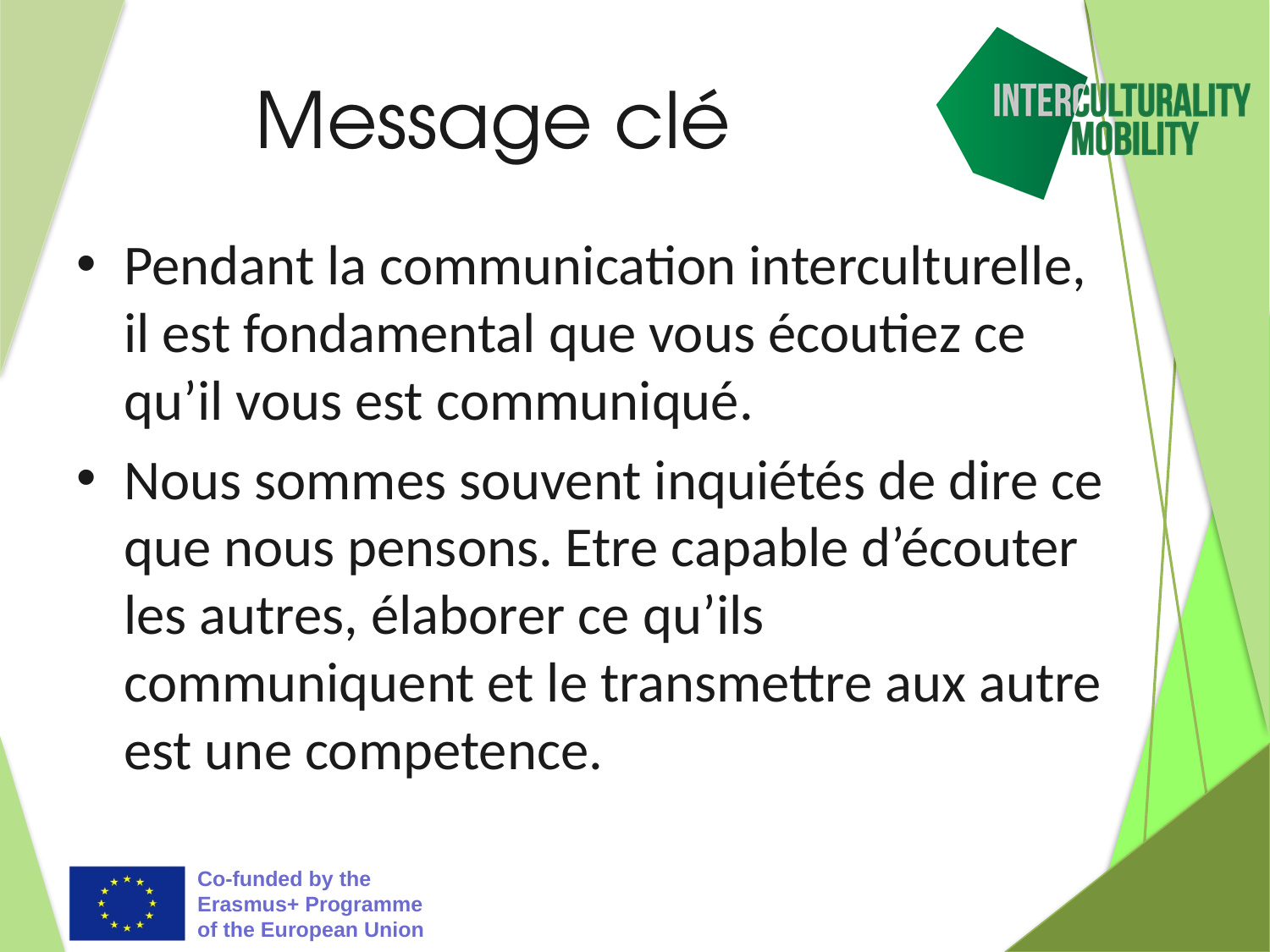

# Message clé
Pendant la communication interculturelle, il est fondamental que vous écoutiez ce qu’il vous est communiqué.
Nous sommes souvent inquiétés de dire ce que nous pensons. Etre capable d’écouter les autres, élaborer ce qu’ils communiquent et le transmettre aux autre est une competence.